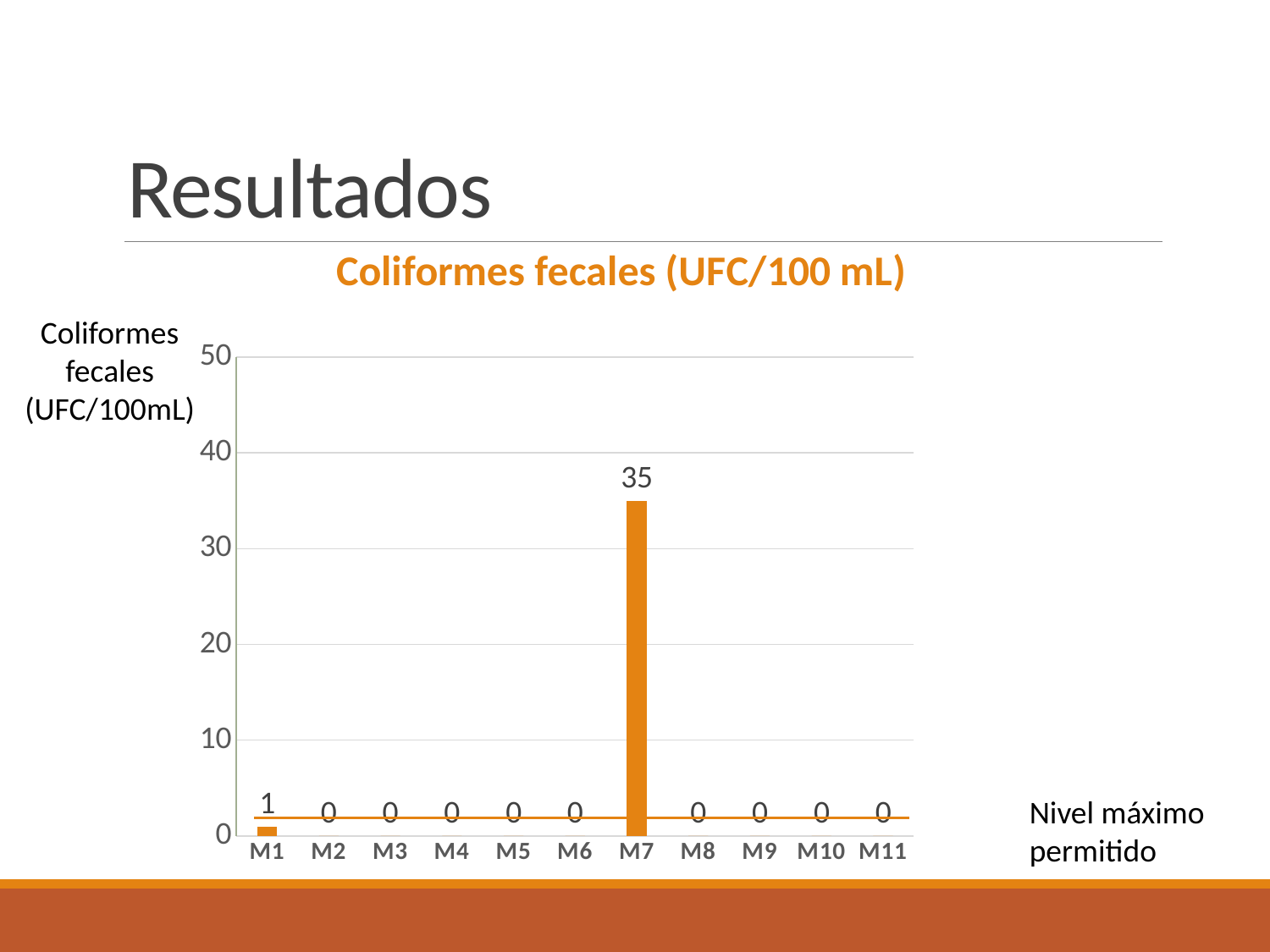

# Resultados

### Chart: Coliformes fecales (UFC/100 mL)

| Category | Coliformes fecales  (UFC/100 mL) |
|---|---|
| M1 | 1.0 |
| M2 | 0.0 |
| M3 | 0.0 |
| M4 | 0.0 |
| M5 | 0.0 |
| M6 | 0.0 |
| M7 | 35.0 |
| M8 | 0.0 |
| M9 | 0.0 |
| M10 | 0.0 |
| M11 | 0.0 |
Coliformes fecales (UFC/100mL)
Nivel máximo permitido